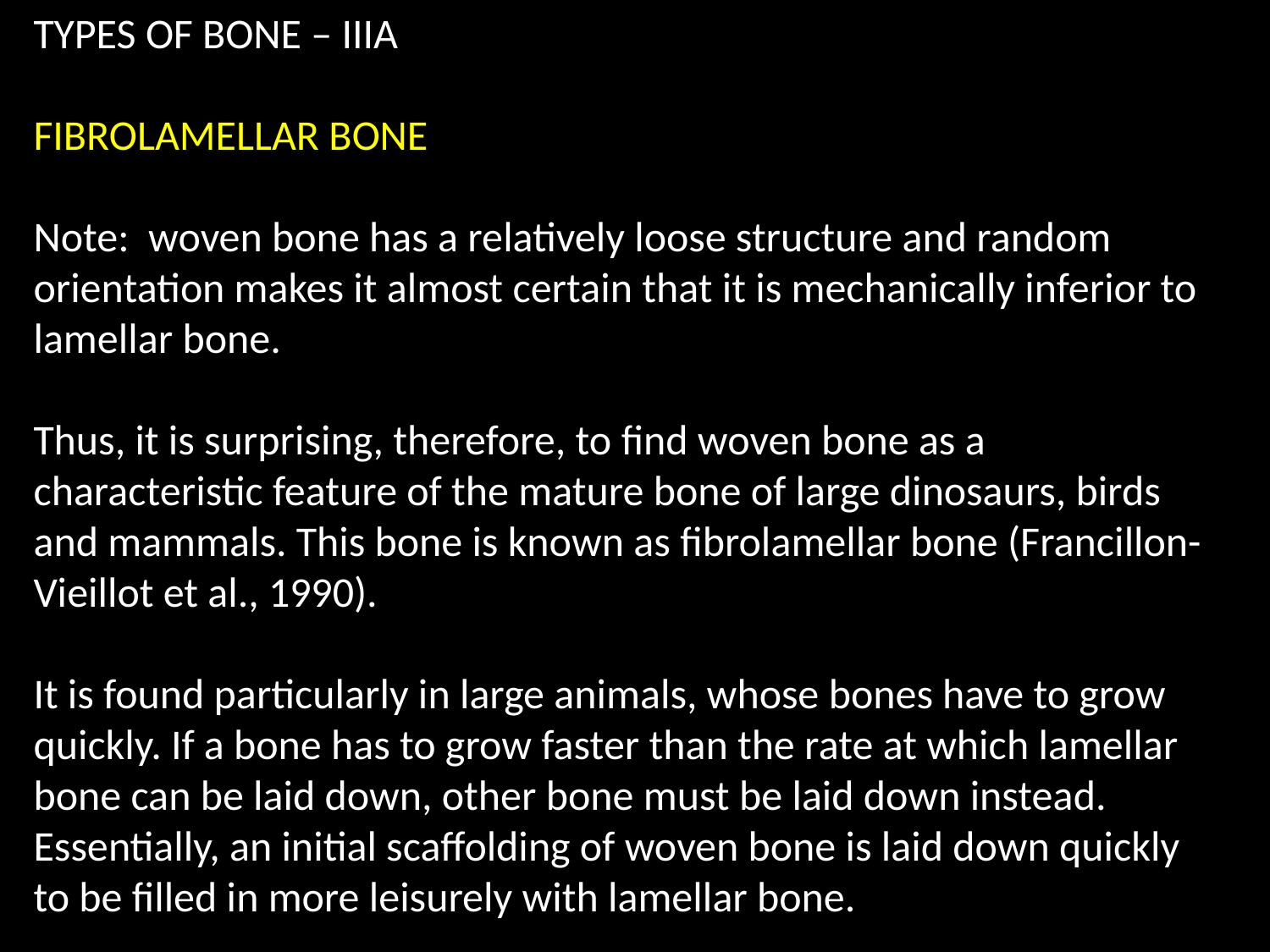

TYPES OF BONE – IIIA

FIBROLAMELLAR BONE

Note:  woven bone has a relatively loose structure and random orientation makes it almost certain that it is mechanically inferior to lamellar bone.

Thus, it is surprising, therefore, to ﬁnd woven bone as a characteristic feature of the mature bone of large dinosaurs, birds and mammals. This bone is known as ﬁbrolamellar bone (Francillon-Vieillot et al., 1990).

It is found particularly in large animals, whose bones have to grow quickly. If a bone has to grow faster than the rate at which lamellar bone can be laid down, other bone must be laid down instead. Essentially, an initial scaffolding of woven bone is laid down quickly to be ﬁlled in more leisurely with lamellar bone.